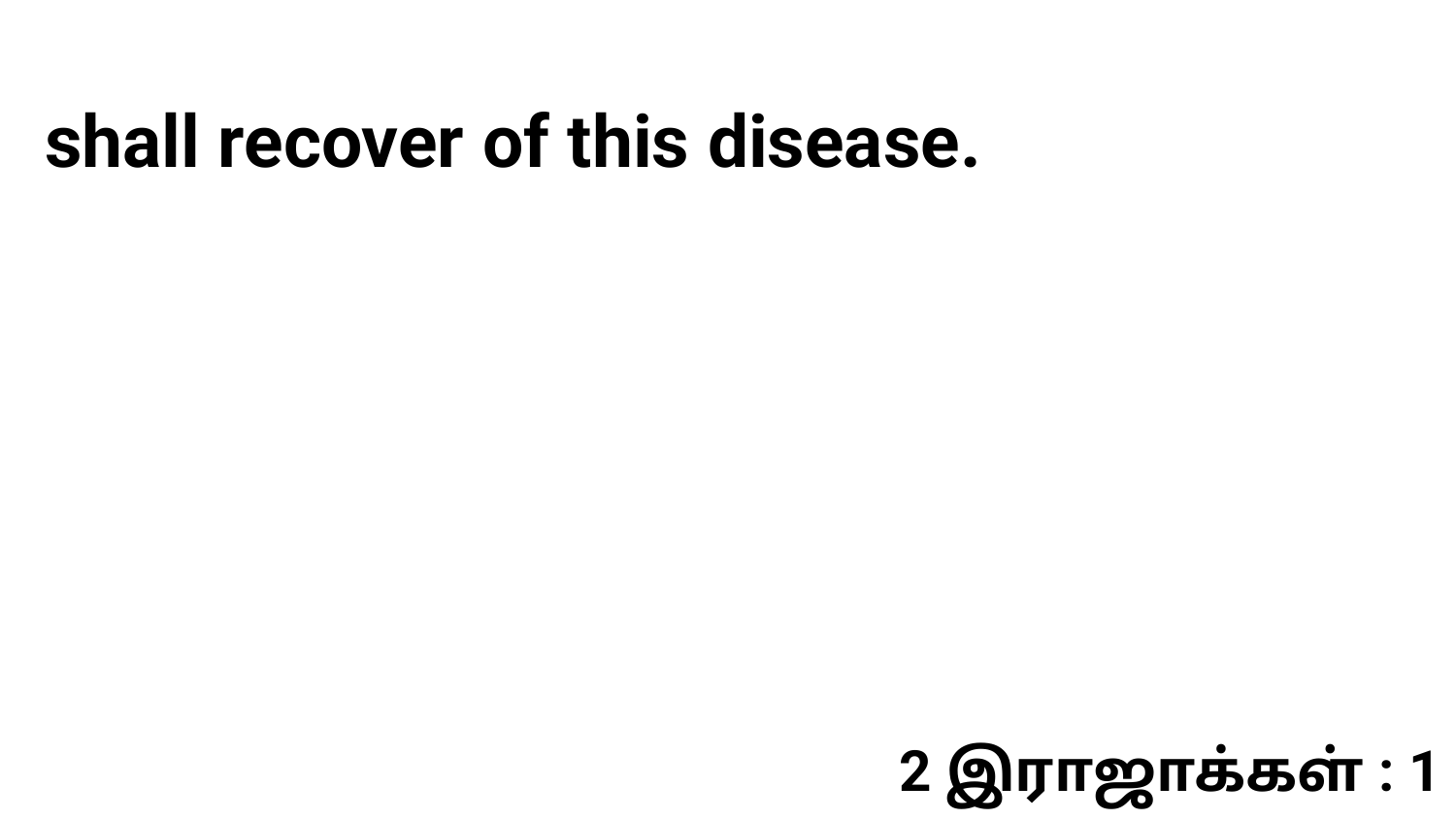

shall recover of this disease.
2 இராஜாக்கள் : 1